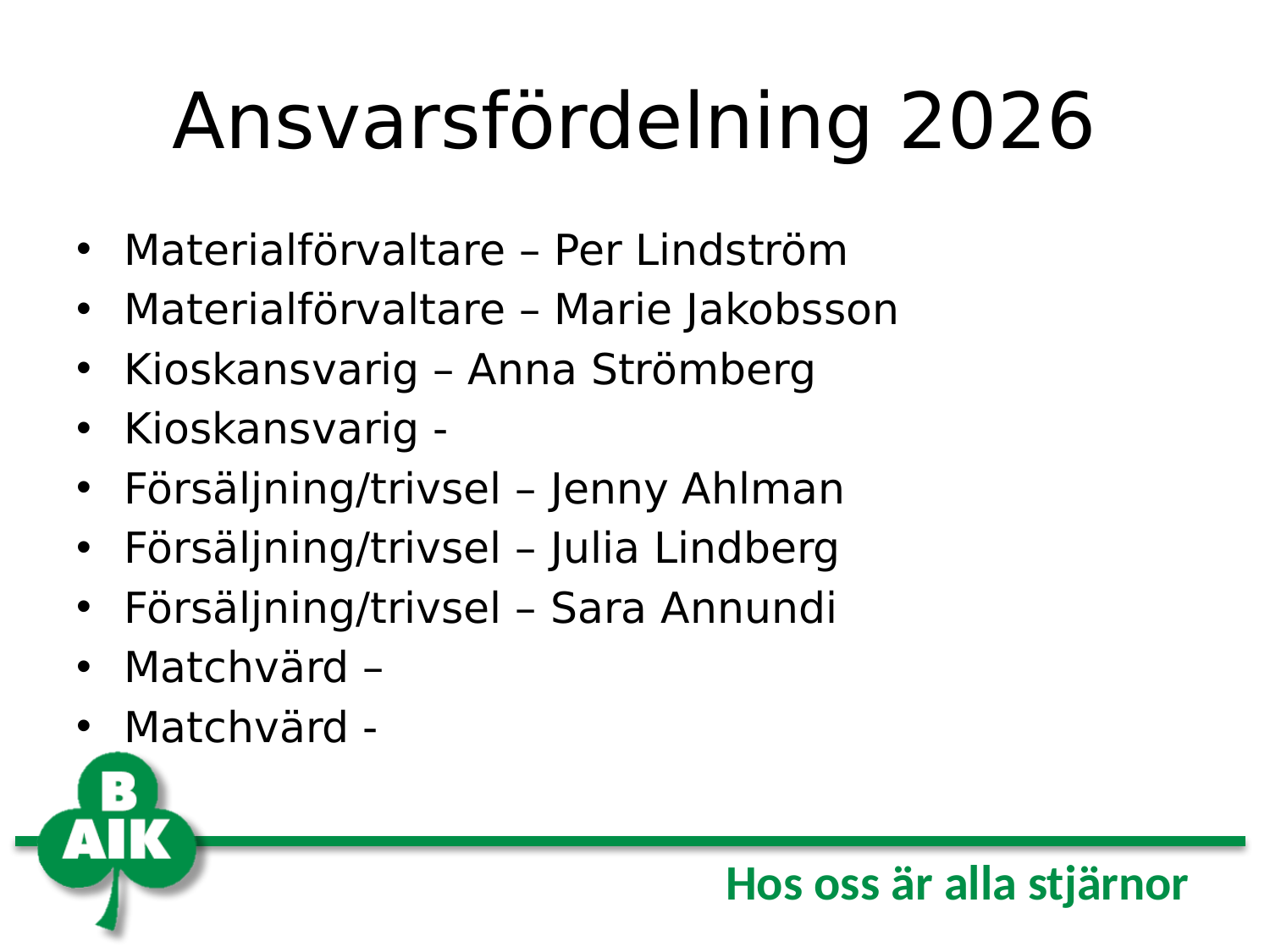

# Ansvarsfördelning 2026
Materialförvaltare – Per Lindström
Materialförvaltare – Marie Jakobsson
Kioskansvarig – Anna Strömberg
Kioskansvarig -
Försäljning/trivsel – Jenny Ahlman
Försäljning/trivsel – Julia Lindberg
Försäljning/trivsel – Sara Annundi
Matchvärd –
Matchvärd -